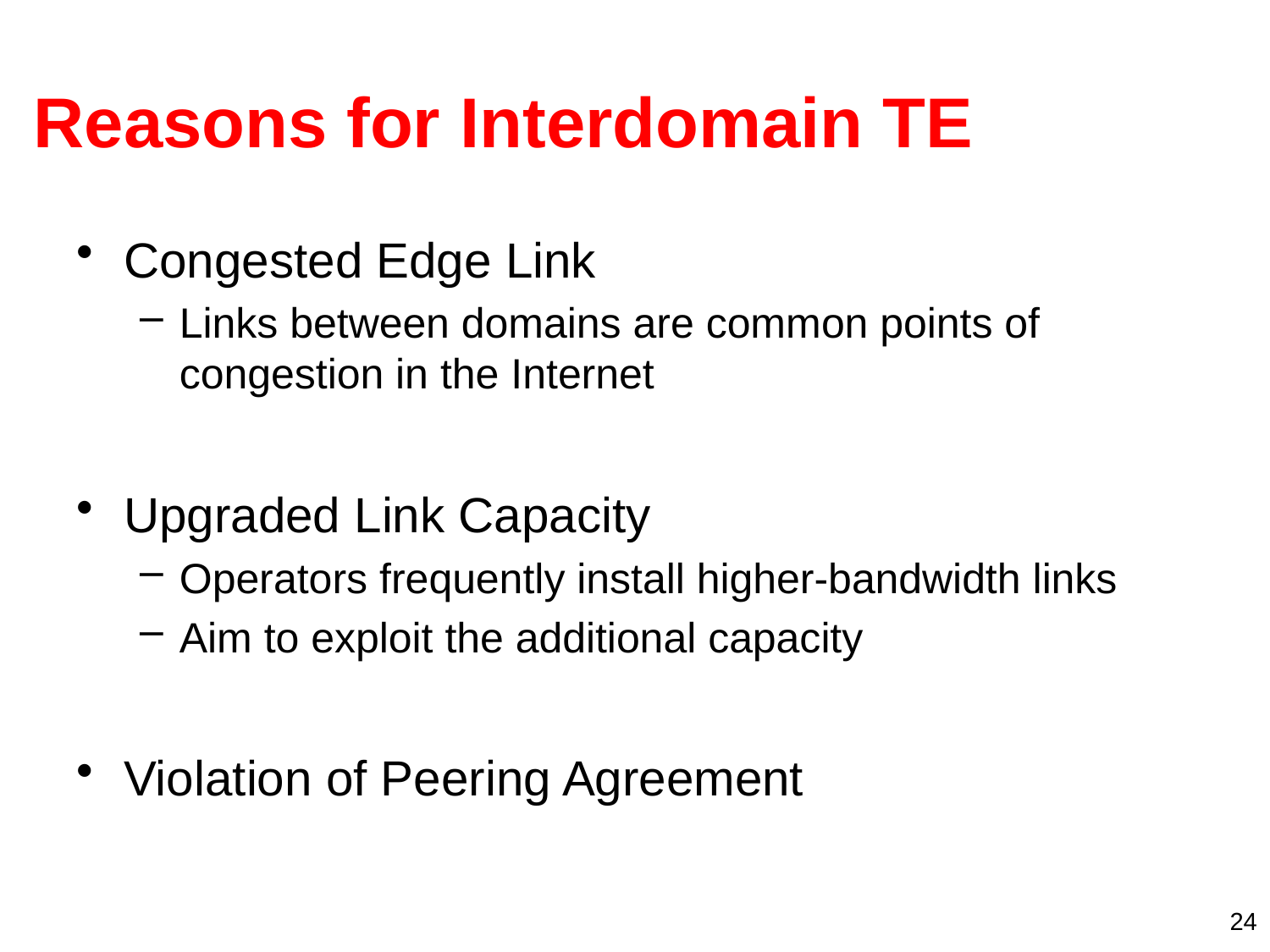

# Reasons for Interdomain TE
Congested Edge Link
Links between domains are common points of congestion in the Internet

Upgraded Link Capacity
Operators frequently install higher-bandwidth links
Aim to exploit the additional capacity

Violation of Peering Agreement
24